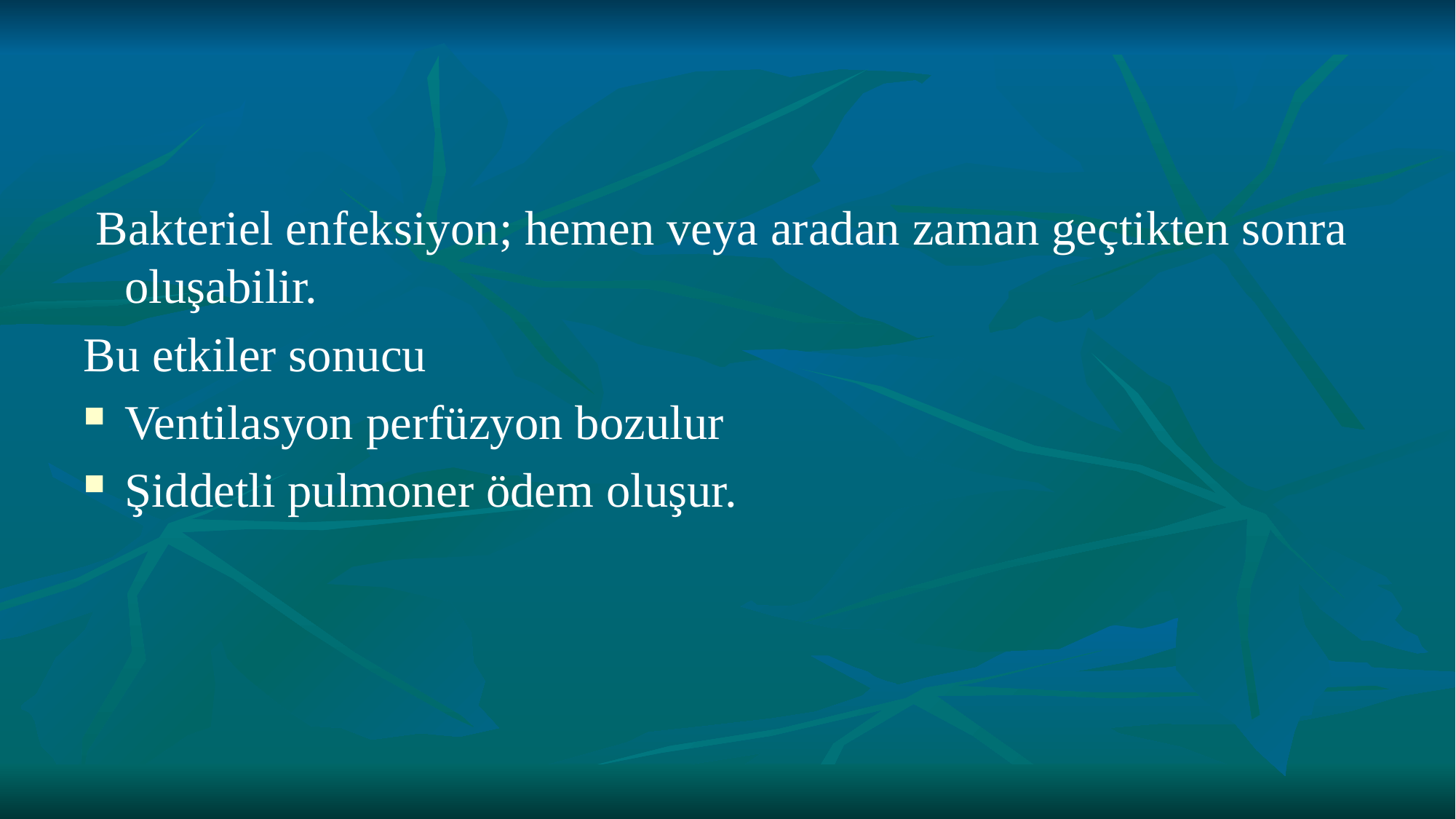

#
 Bakteriel enfeksiyon; hemen veya aradan zaman geçtikten sonra oluşabilir.
Bu etkiler sonucu
Ventilasyon perfüzyon bozulur
Şiddetli pulmoner ödem oluşur.